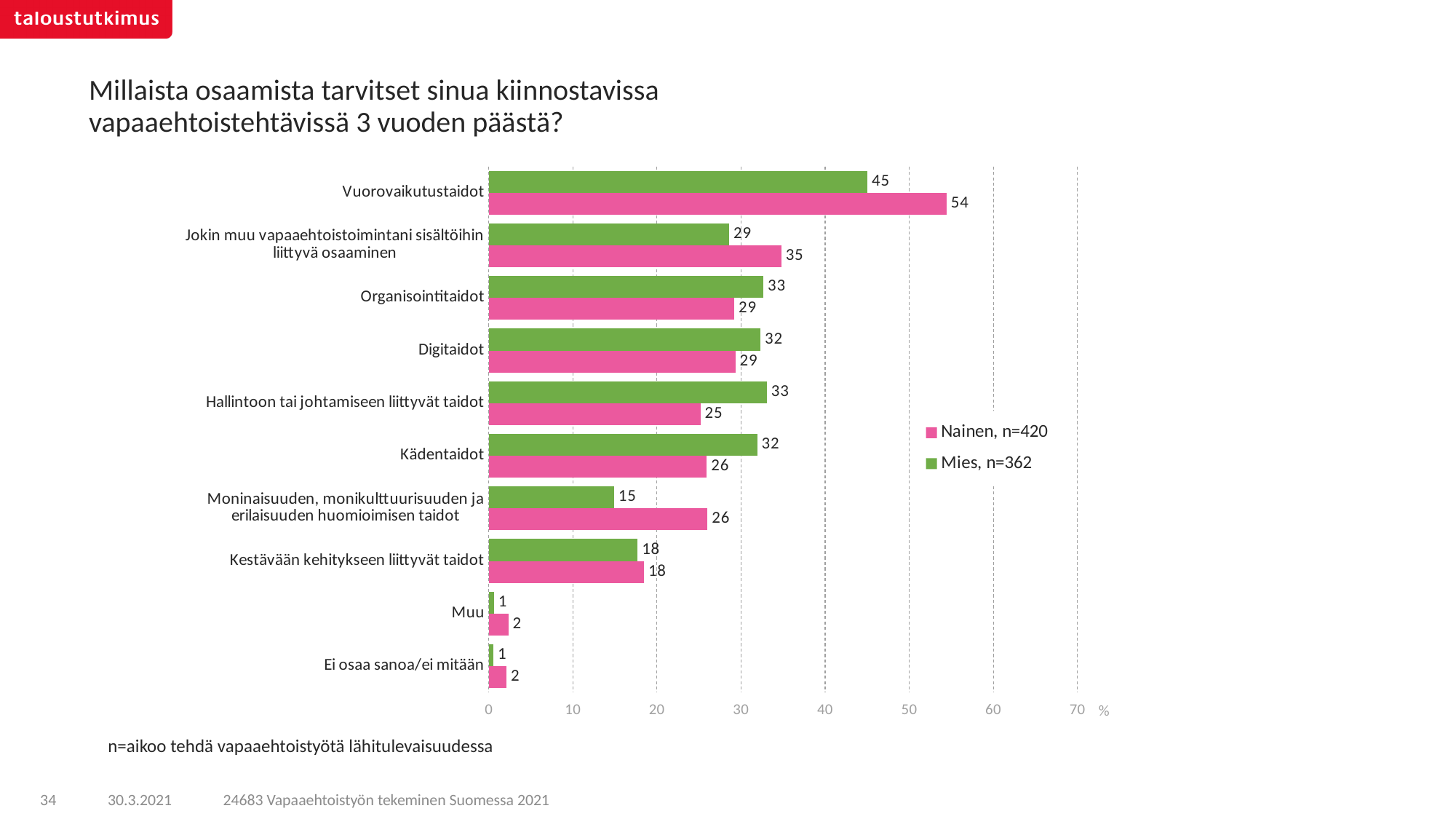

# Millaista osaamista tarvitset sinua kiinnostavissa vapaaehtoistehtävissä 3 vuoden päästä?

### Chart

| Category | Mies, n=362 | Nainen, n=420 |
|---|---|---|
| Vuorovaikutustaidot | 45.03545 | 54.44628 |
| Jokin muu vapaaehtoistoimintani sisältöihin liittyvä osaaminen | 28.60267 | 34.80886 |
| Organisointitaidot | 32.67732 | 29.22253 |
| Digitaidot | 32.33848 | 29.34658 |
| Hallintoon tai johtamiseen liittyvät taidot | 33.08455 | 25.17737 |
| Kädentaidot | 31.94603 | 25.93871 |
| Moninaisuuden, monikulttuurisuuden ja erilaisuuden huomioimisen taidot | 14.92428 | 26.01475 |
| Kestävään kehitykseen liittyvät taidot | 17.71369 | 18.46107 |
| Muu | 0.62905 | 2.33832 |
| Ei osaa sanoa/ei mitään | 0.56558 | 2.10799 |
n=aikoo tehdä vapaaehtoistyötä lähitulevaisuudessa
24683 Vapaaehtoistyön tekeminen Suomessa 2021
34
30.3.2021